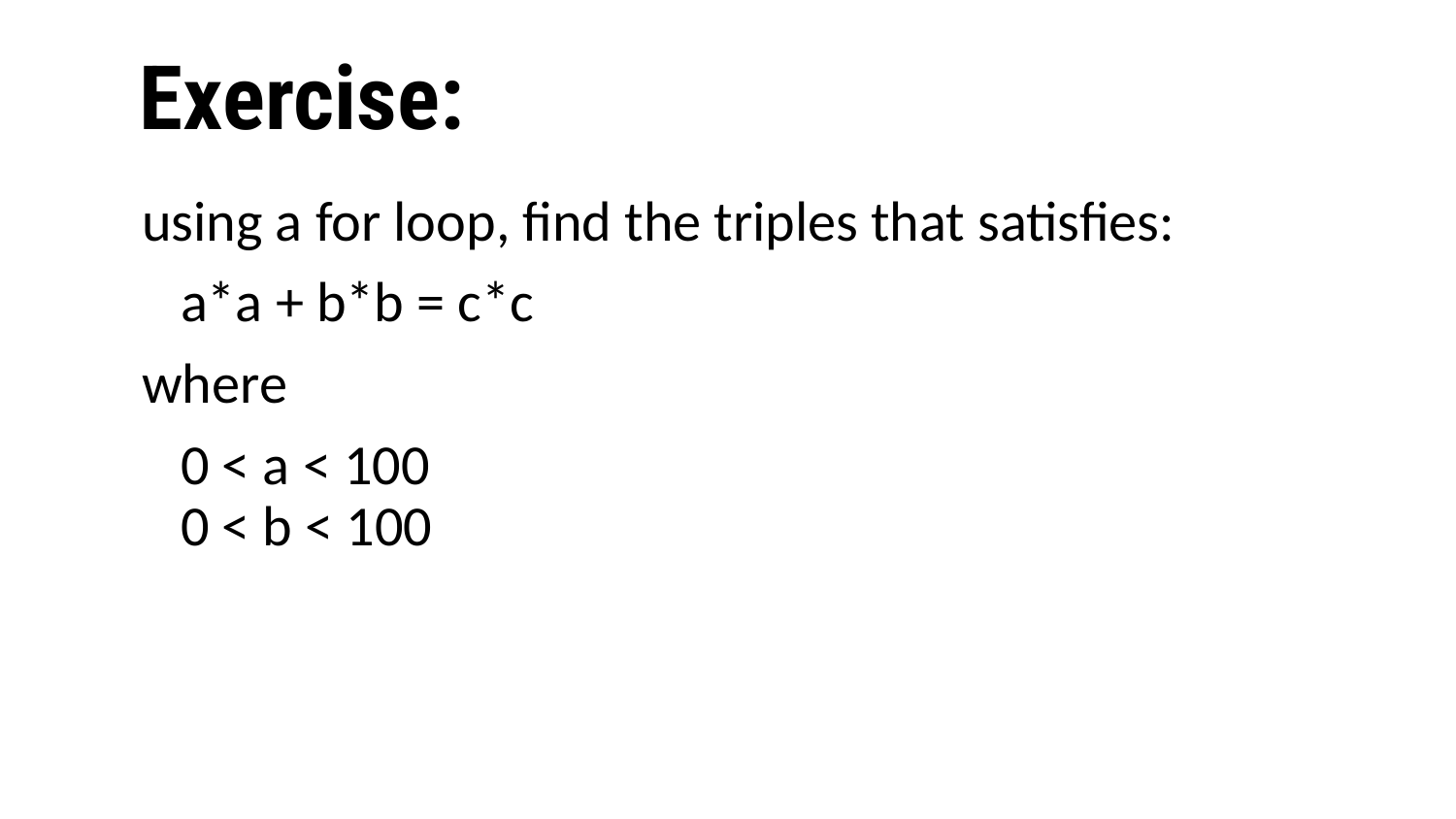

# Exercise:
using a for loop, find the triples that satisfies:
   a*a + b*b = c*c
where
   0 < a < 100
   0 < b < 100